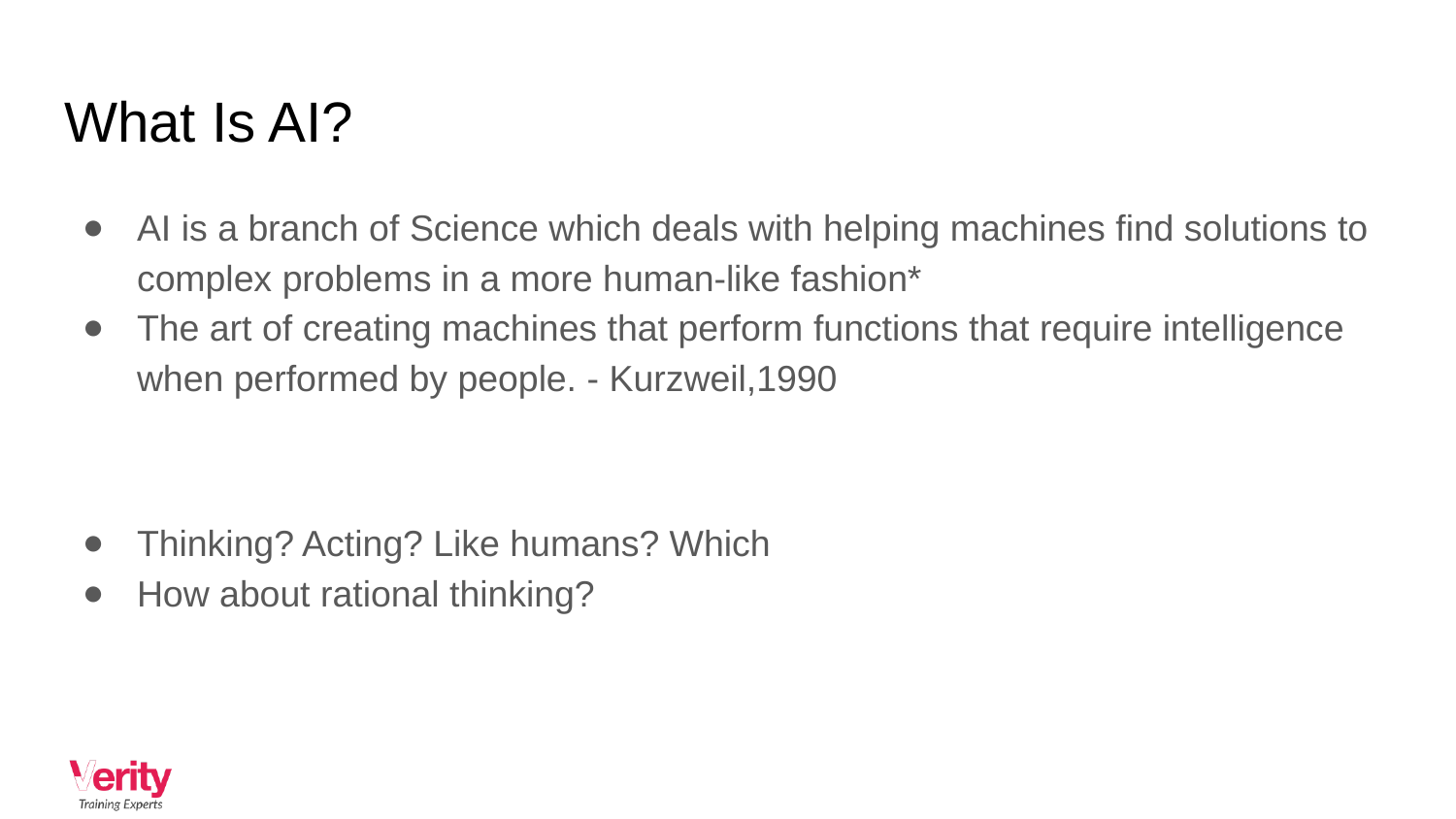

# What Is AI?
AI is a branch of Science which deals with helping machines find solutions to complex problems in a more human-like fashion*
The art of creating machines that perform functions that require intelligence when performed by people. - Kurzweil,1990

Thinking? Acting? Like humans? Which
How about rational thinking?